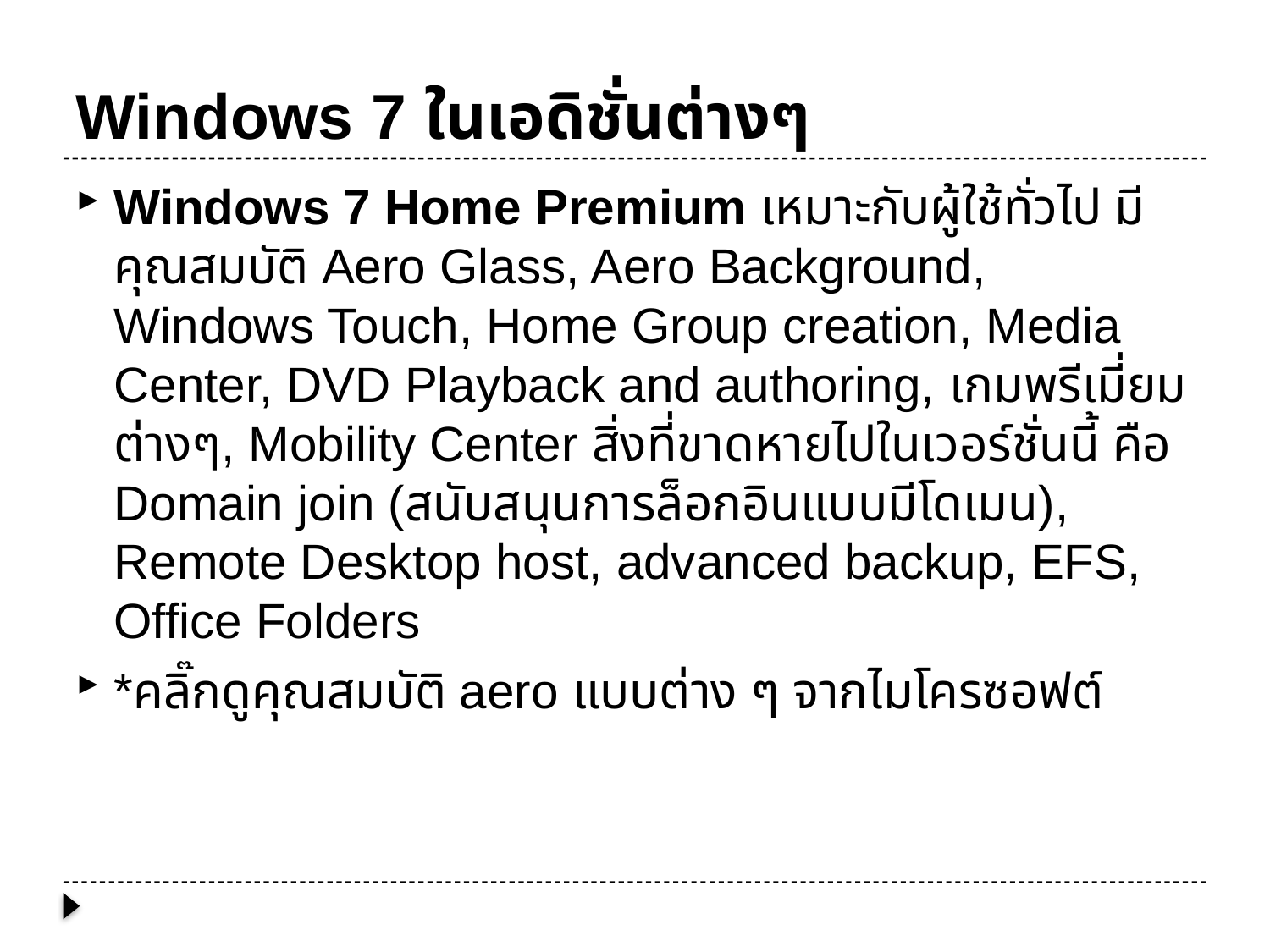

# Windows 7 ในเอดิชั่นต่างๆ
Windows 7 Home Premium เหมาะกับผู้ใช้ทั่วไป มีคุณสมบัติ Aero Glass, Aero Background, Windows Touch, Home Group creation, Media Center, DVD Playback and authoring, เกมพรีเมี่ยมต่างๆ, Mobility Center สิ่งที่ขาดหายไปในเวอร์ชั่นนี้ คือ Domain join (สนับสนุนการล็อกอินแบบมีโดเมน), Remote Desktop host, advanced backup, EFS, Office Folders
*คลิ๊กดูคุณสมบัติ aero แบบต่าง ๆ จากไมโครซอฟต์